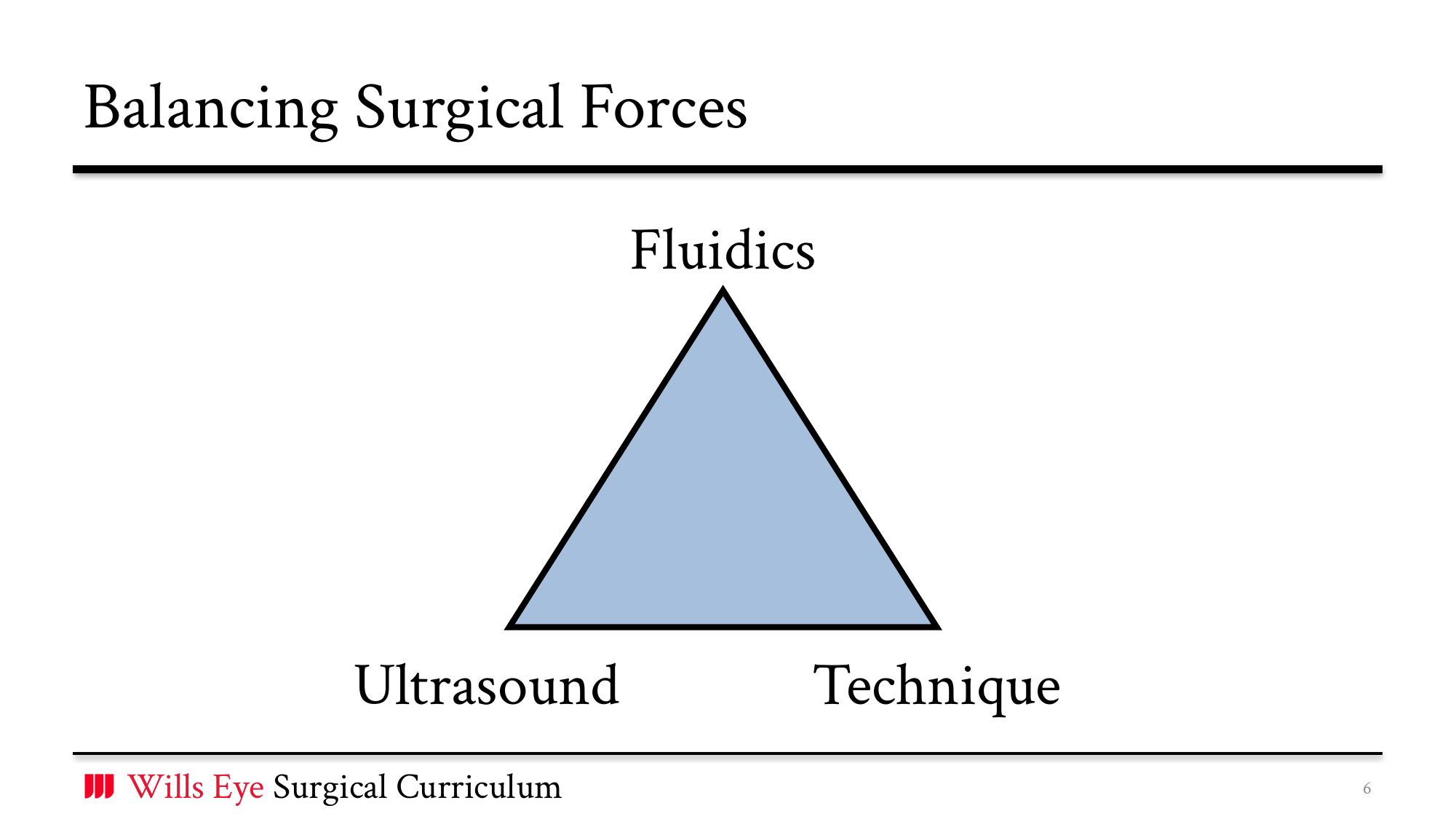

# Balancing Surgical Forces
Fluidics

Ultrasound
Technique
6